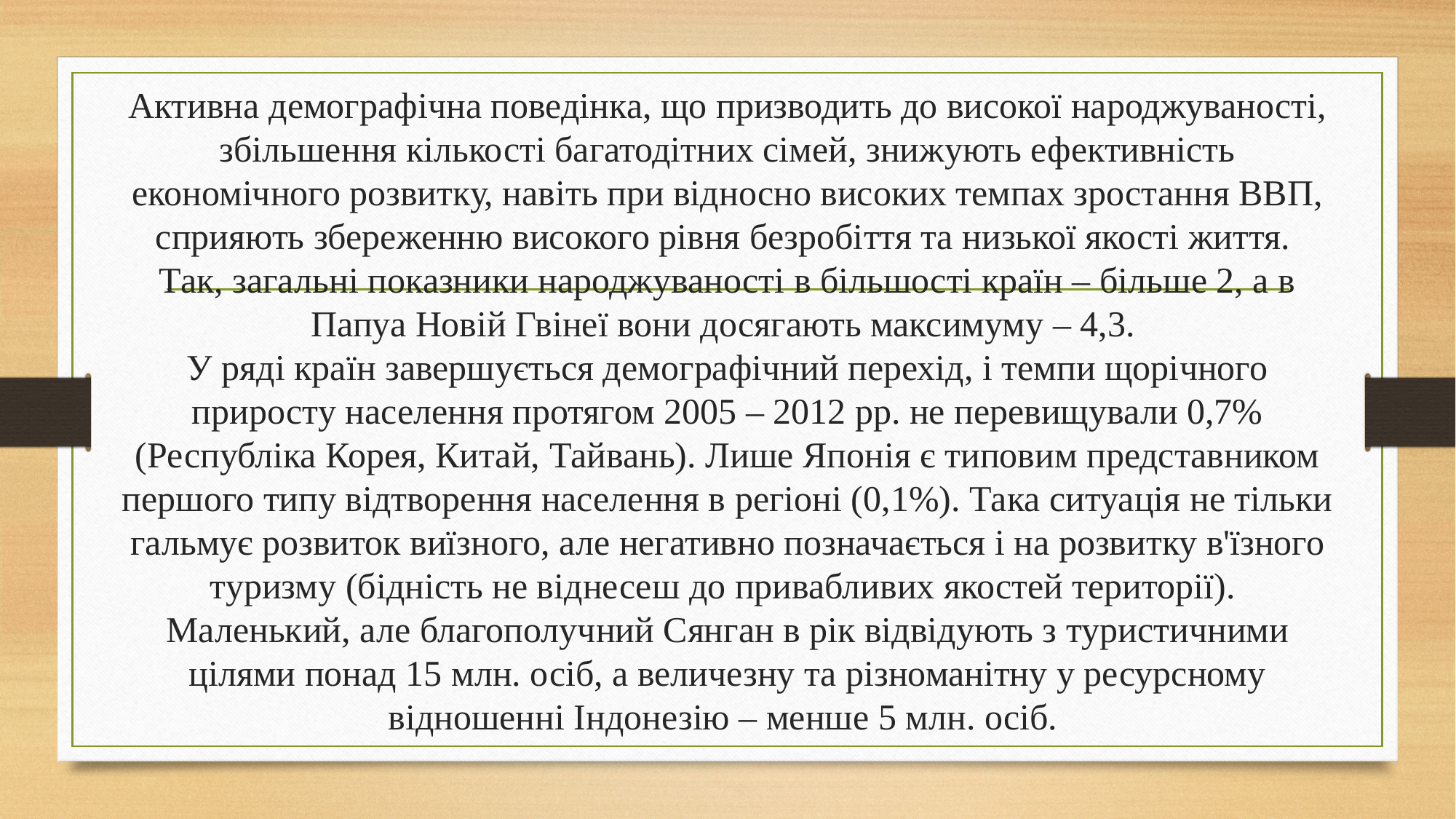

# Активна демографічна поведінка, що призводить до високої народжуваності, збільшення кількості багатодітних сімей, знижують ефективність економічного розвитку, навіть при відносно високих темпах зростання ВВП, сприяють збереженню високого рівня безробіття та низької якості життя. Так, загальні показники народжуваності в більшості країн – більше 2, а в Папуа Новій Гвінеї вони досягають максимуму – 4,3. У ряді країн завершується демографічний перехід, і темпи щорічного приросту населення протягом 2005 – 2012 рр. не перевищували 0,7% (Республіка Корея, Китай, Тайвань). Лише Японія є типовим представником першого типу відтворення населення в регіоні (0,1%). Така ситуація не тільки гальмує розвиток виїзного, але негативно позначається і на розвитку в'їзного туризму (бідність не віднесеш до привабливих якостей території). Маленький, але благополучний Сянган в рік відвідують з туристичними цілями понад 15 млн. осіб, а величезну та різноманітну у ресурсному відношенні Індонезію – менше 5 млн. осіб.